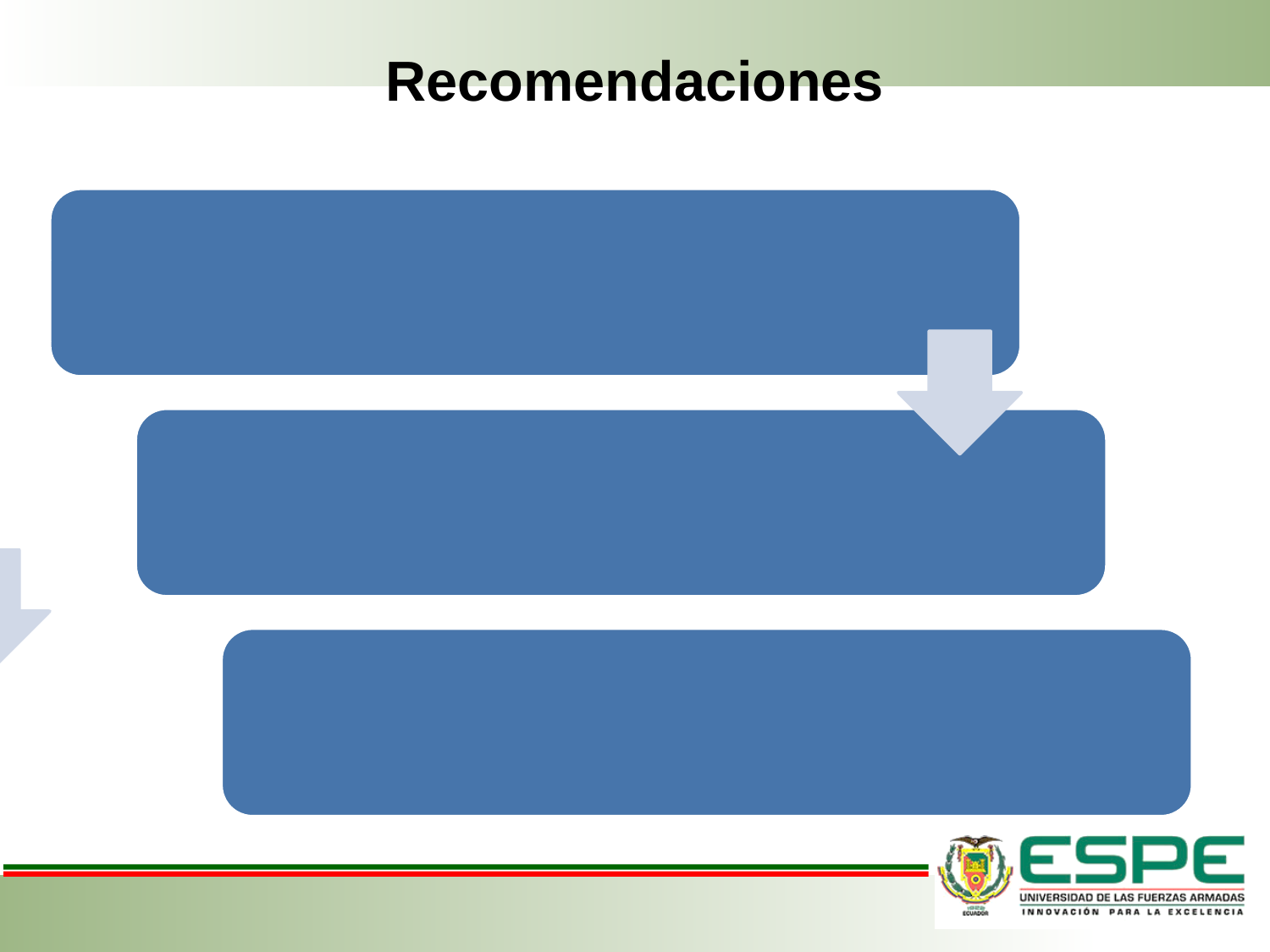

# Recomendaciones
Equipar de igual manera a todos los autoservicios de medicamentos ya sea en los barrios como en los centros comerciales, ya que por esta razón la mayoría de la población del Distrito Metropolitano de Quito realiza sus compras en centros comerciales.